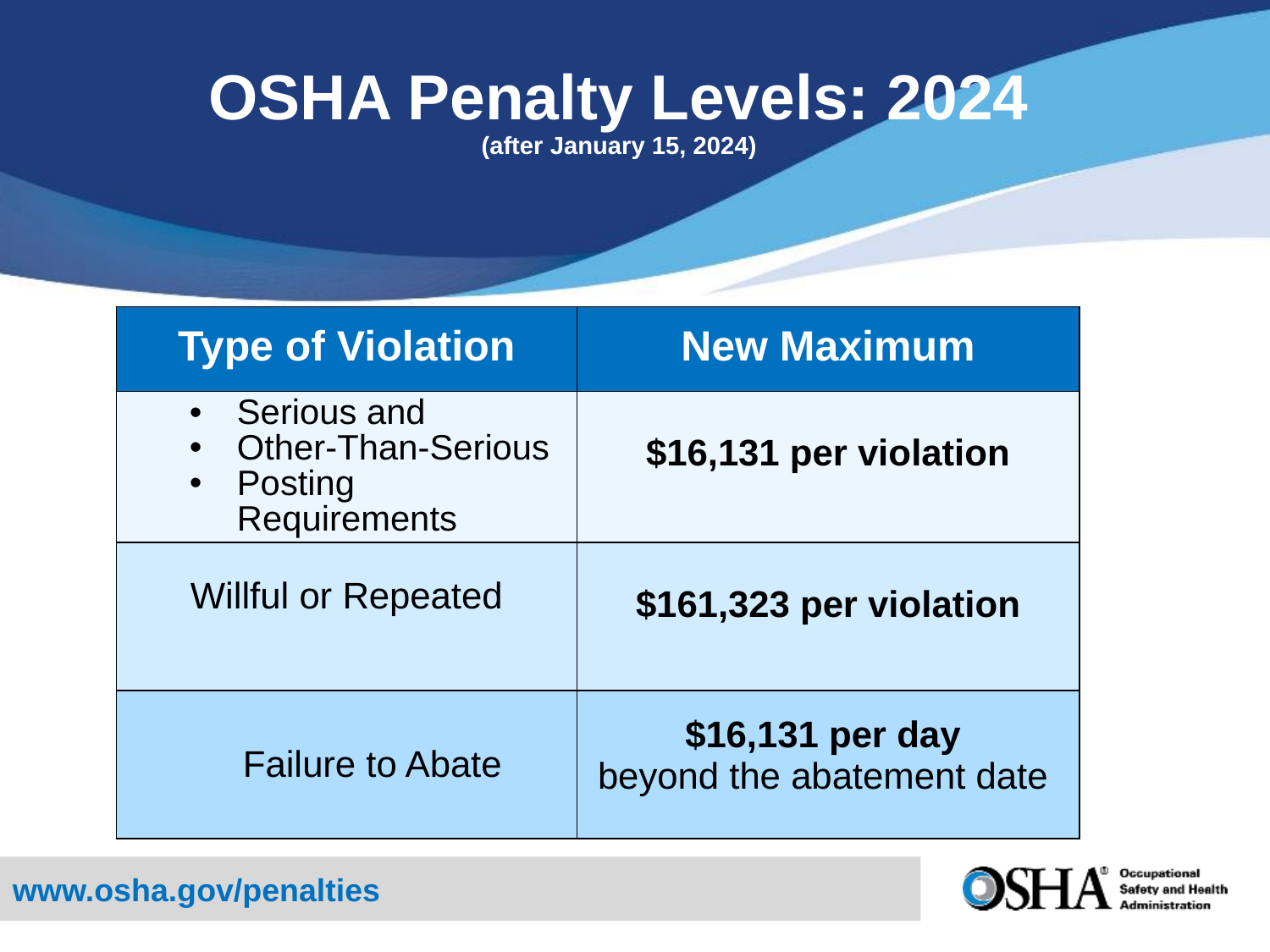

# OSHA Penalty Levels: 2024 (after January 15, 2024)
| Type of Violation | New Maximum |
| --- | --- |
| Serious and Other-Than-Serious Posting Requirements | $16,131 per violation |
| Willful or Repeated | $161,323 per violation |
| Failure to Abate | $16,131 per day beyond the abatement date |
www.osha.gov/penalties